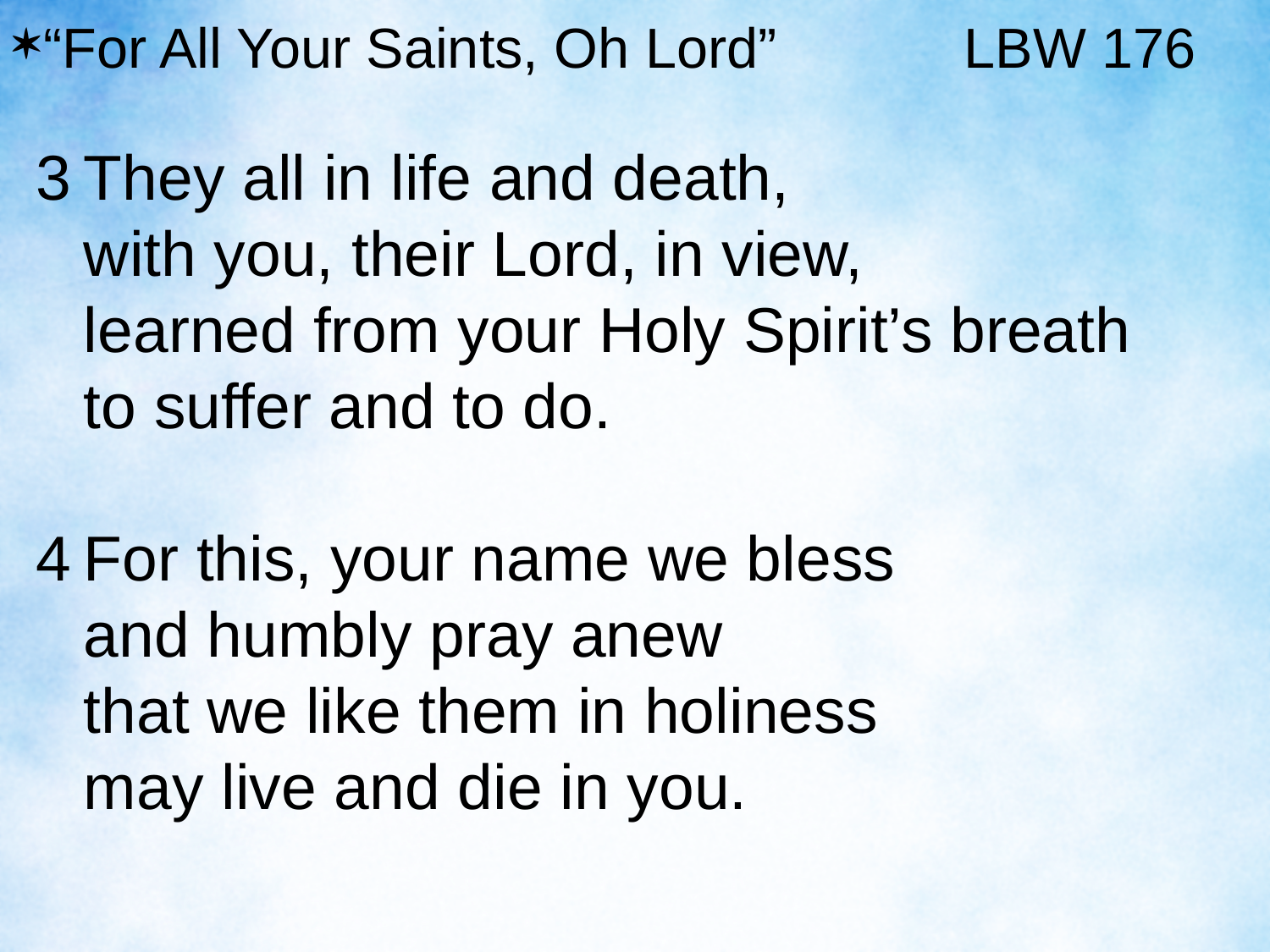

“For All Your Saints, Oh Lord”            LBW 176
3	They all in life and death,
	with you, their Lord, in view,
	learned from your Holy Spirit’s breath
	to suffer and to do.

4	For this, your name we bless
	and humbly pray anew
	that we like them in holiness
	may live and die in you.